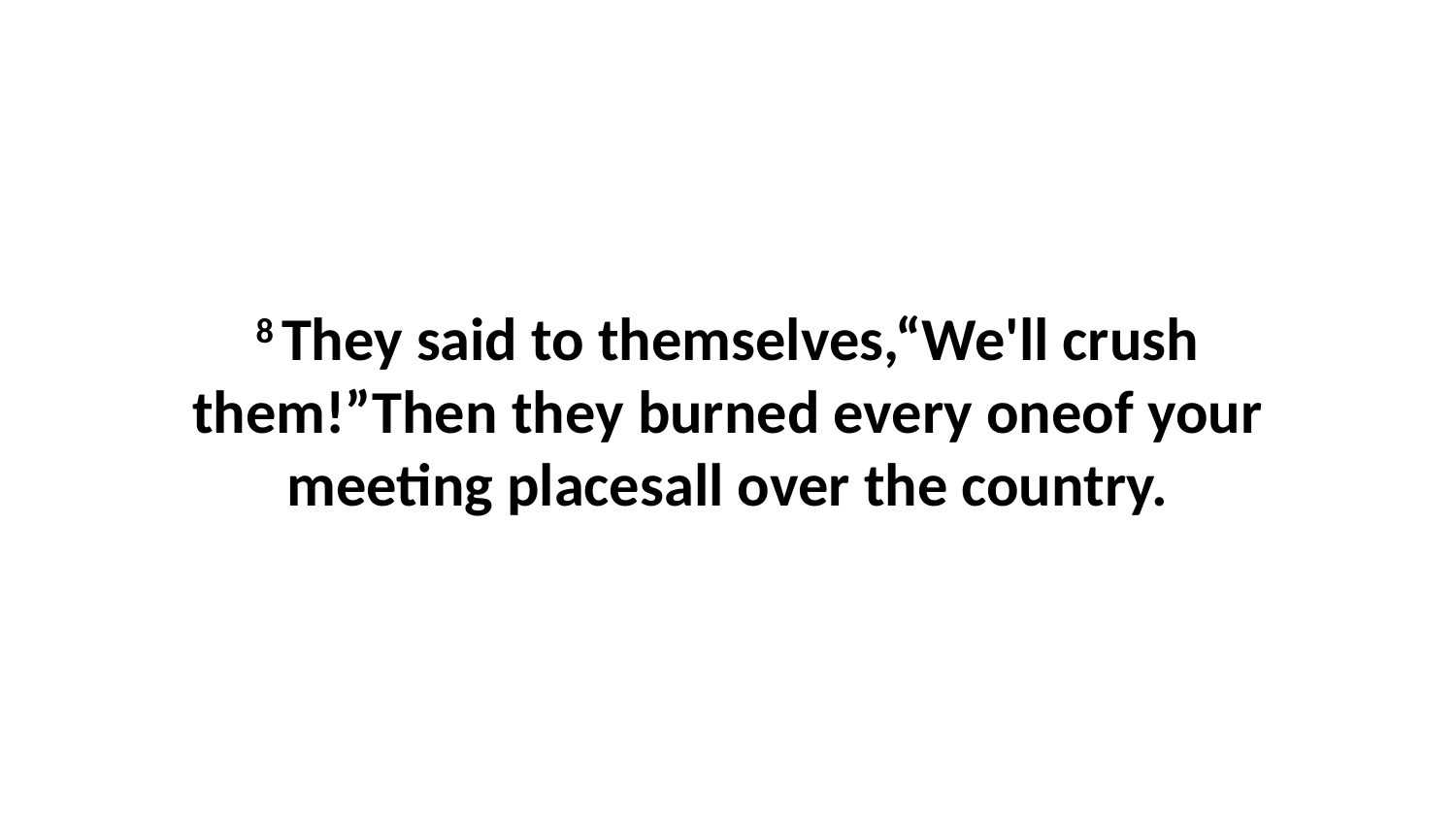

8 They said to themselves,“We'll crush them!”Then they burned every oneof your meeting placesall over the country.